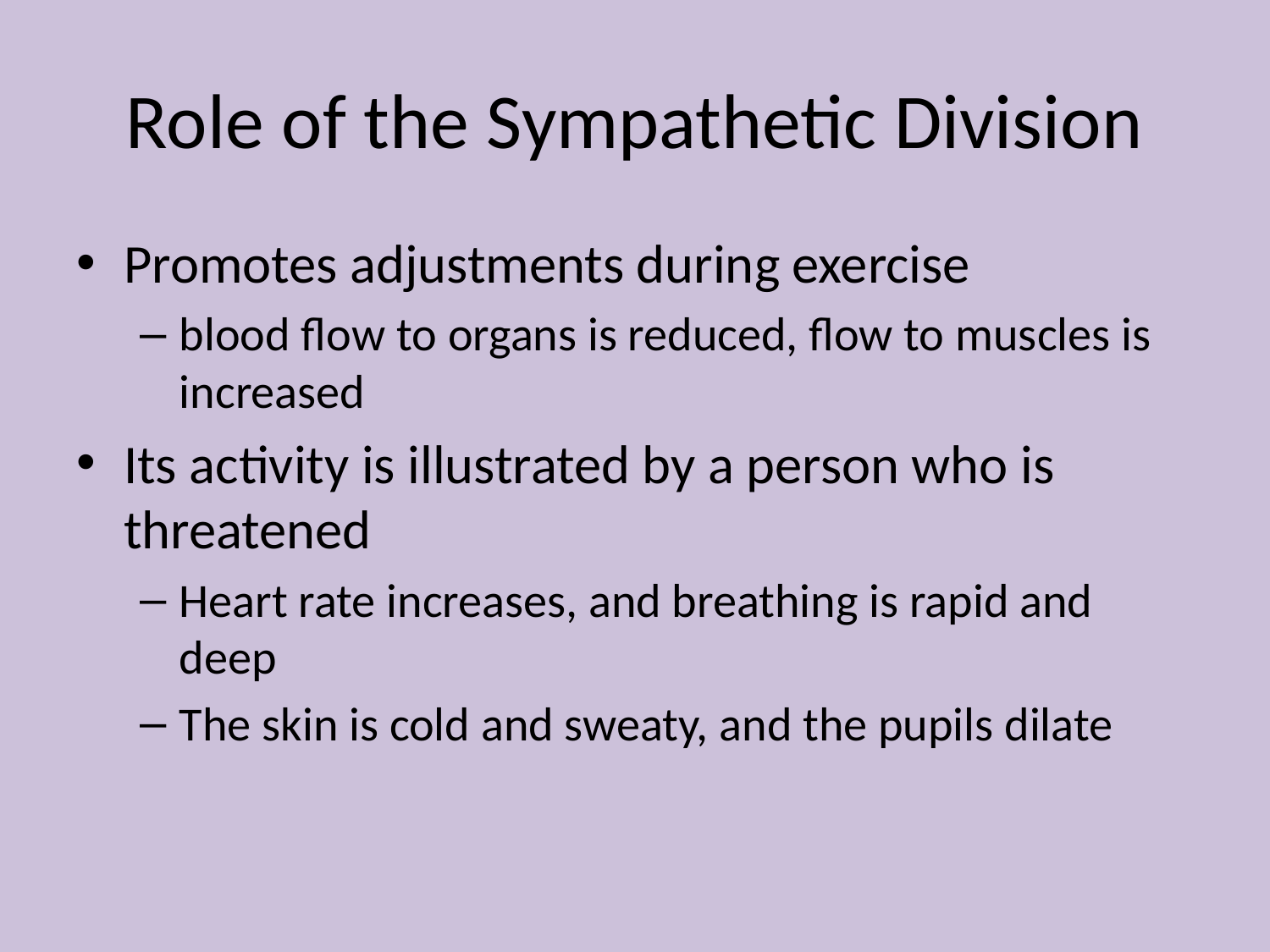

# Role of the Sympathetic Division
Promotes adjustments during exercise
blood flow to organs is reduced, flow to muscles is increased
Its activity is illustrated by a person who is threatened
Heart rate increases, and breathing is rapid and deep
The skin is cold and sweaty, and the pupils dilate